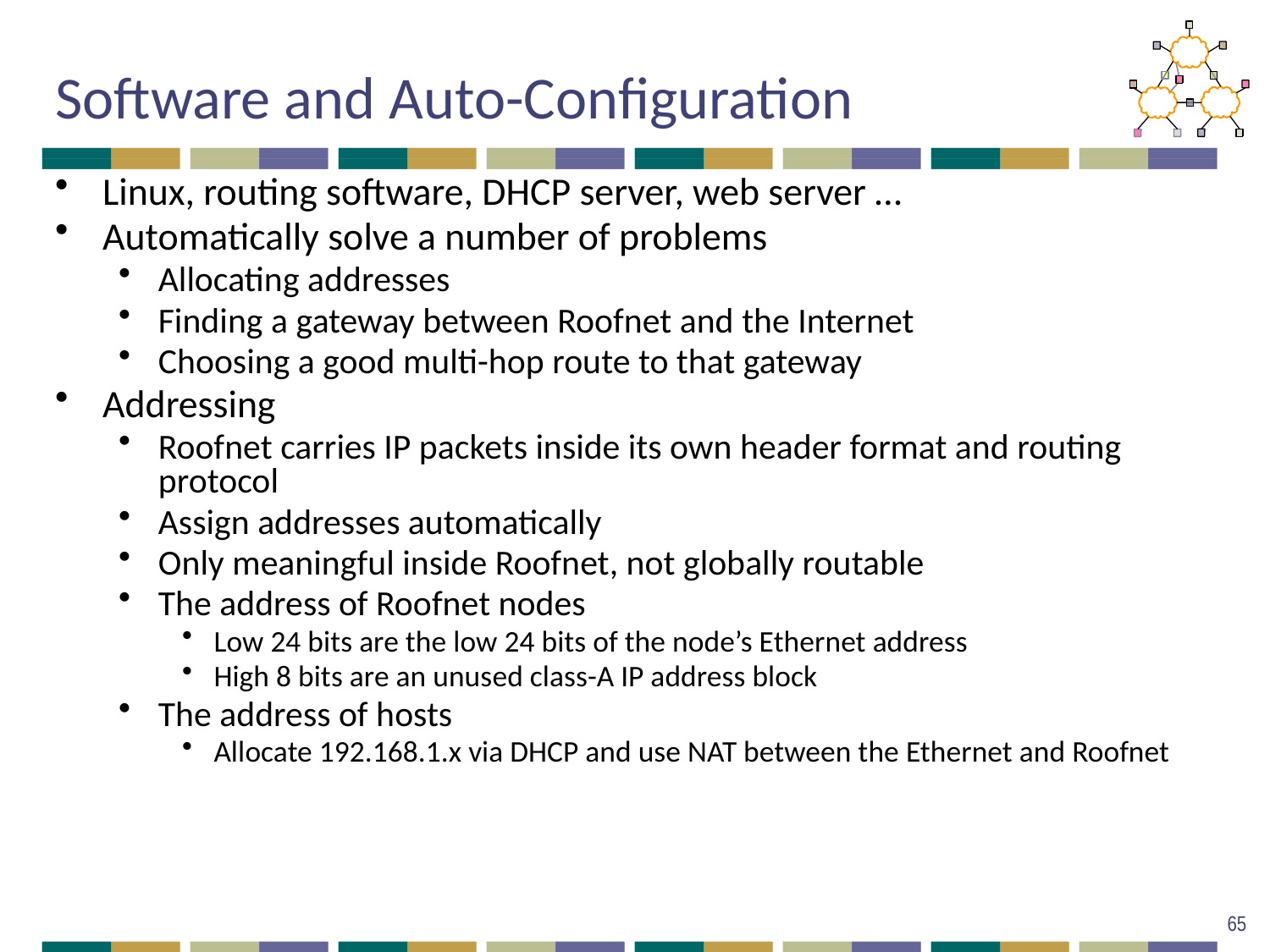

# Software and Auto-Configuration
Linux, routing software, DHCP server, web server …
Automatically solve a number of problems
Allocating addresses
Finding a gateway between Roofnet and the Internet
Choosing a good multi-hop route to that gateway
Addressing
Roofnet carries IP packets inside its own header format and routing protocol
Assign addresses automatically
Only meaningful inside Roofnet, not globally routable
The address of Roofnet nodes
Low 24 bits are the low 24 bits of the node’s Ethernet address
High 8 bits are an unused class-A IP address block
The address of hosts
Allocate 192.168.1.x via DHCP and use NAT between the Ethernet and Roofnet
65